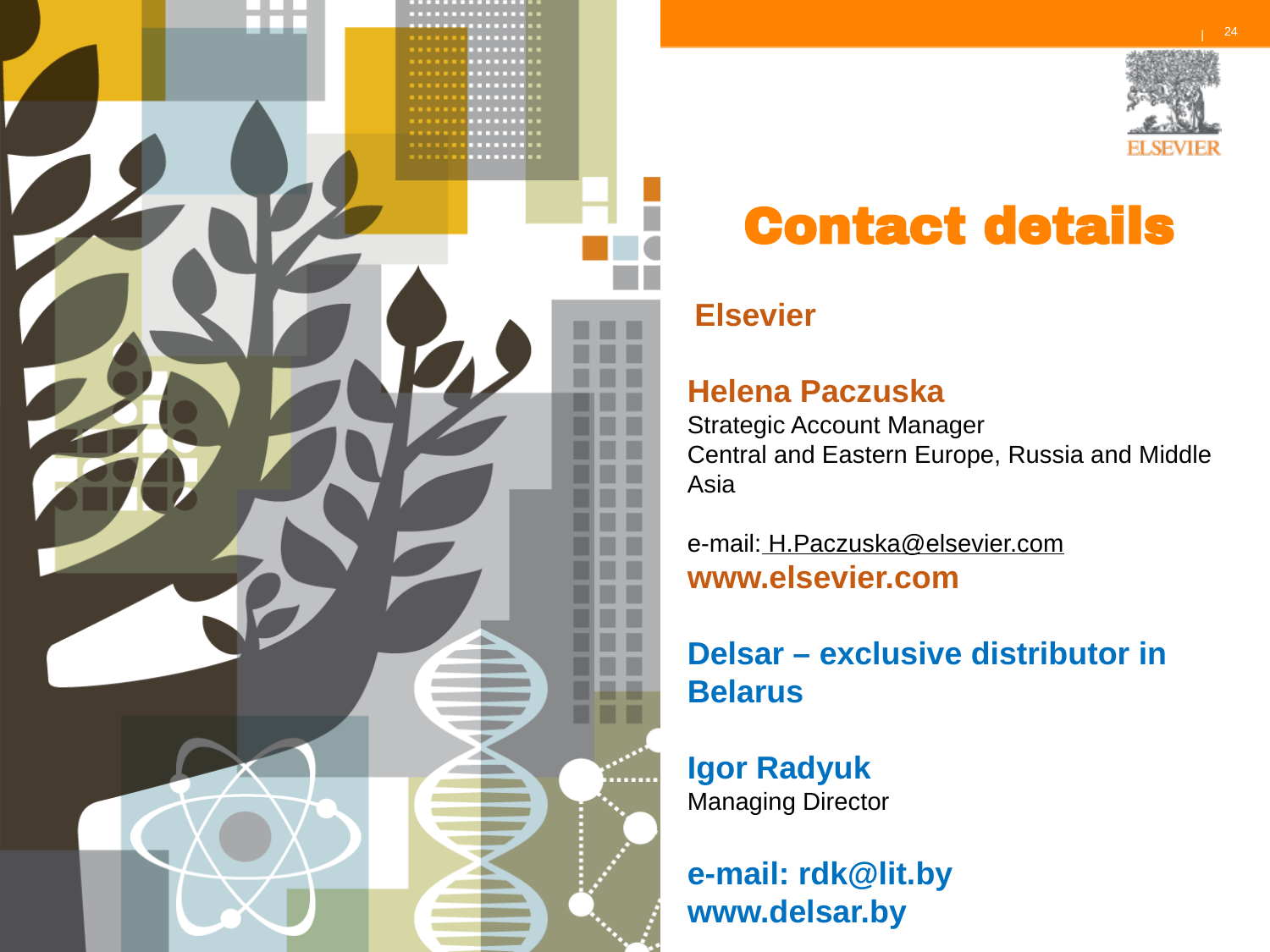

# Contact details
 Elsevier

Helena Paczuska
Strategic Account Manager
Central and Eastern Europe, Russia and Middle Asia

e-mail: H.Paczuska@elsevier.com
www.elsevier.com

Delsar – exclusive distributor in Belarus

Igor Radyuk
Managing Director

e-mail: rdk@lit.by
www.delsar.by